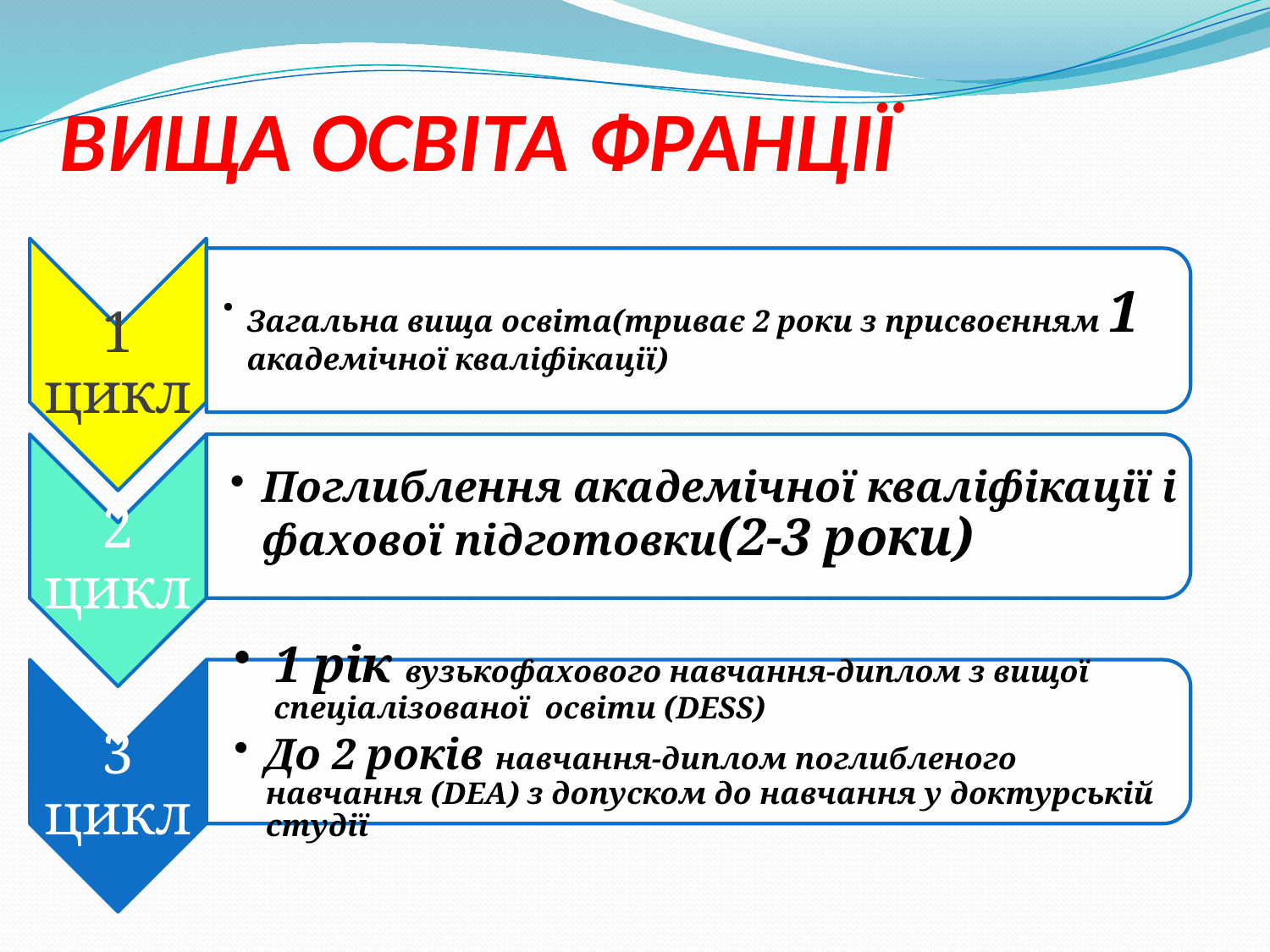

# ВИЩA ОСВІТА ФРАНЦІЇ
1 цикл
Загальна вища освіта(триває 2 роки з присвоєнням 1 академічної кваліфікації)
2 цикл
Поглиблення академічної кваліфікації і фахової підготовки(2-3 роки)
3 цикл
1 рік вузькофахового навчання-диплом з вищої спеціалізованої  освіти (DESS)
До 2 років навчання-диплом поглибленого навчання (DEA) з допуском до навчання у доктурській студії